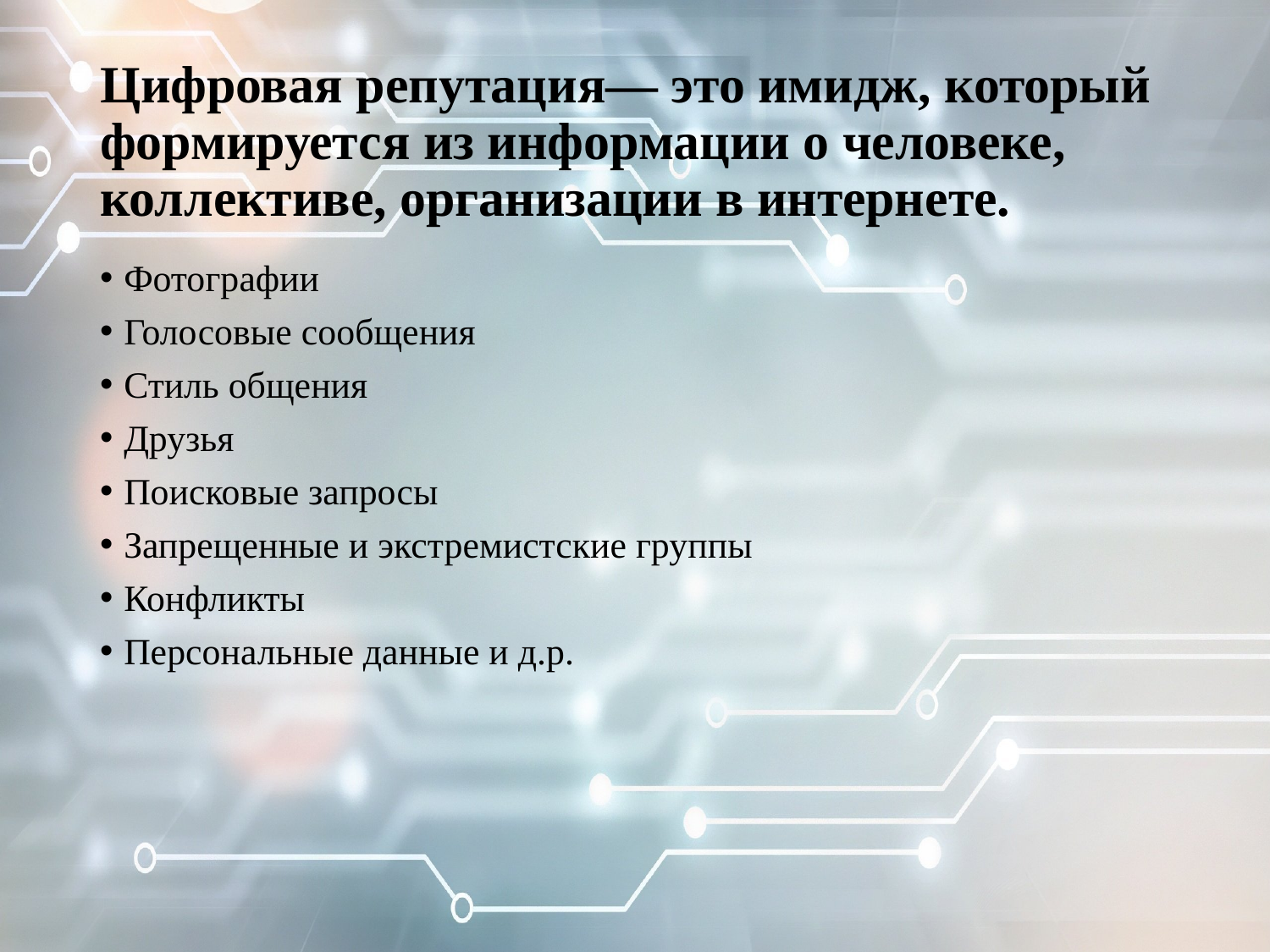

# Цифровая репутация— это имидж, который формируется из информации о человеке, коллективе, организации в интернете.
Фотографии
Голосовые сообщения
Стиль общения
Друзья
Поисковые запросы
Запрещенные и экстремистские группы
Конфликты
Персональные данные и д.р.